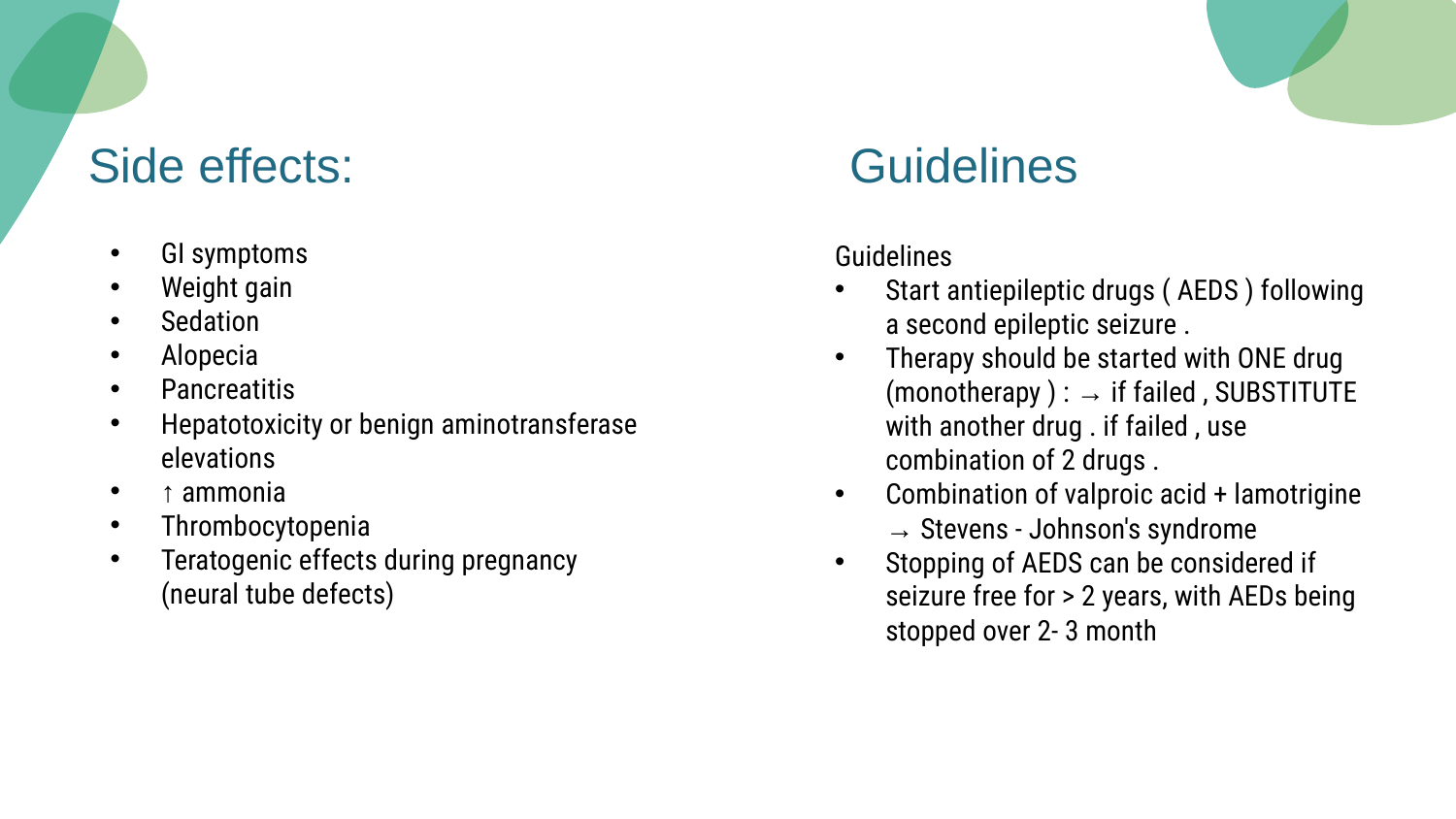

Guidelines
# Side effects:
GI symptoms
Weight gain
Sedation
Alopecia
Pancreatitis
Hepatotoxicity or benign aminotransferase elevations
↑ ammonia
Thrombocytopenia
Teratogenic effects during pregnancy (neural tube defects)
Guidelines
Start antiepileptic drugs ( AEDS ) following a second epileptic seizure .
Therapy should be started with ONE drug (monotherapy ) : → if failed , SUBSTITUTE with another drug . if failed , use combination of 2 drugs .
Combination of valproic acid + lamotrigine → Stevens - Johnson's syndrome
Stopping of AEDS can be considered if seizure free for > 2 years, with AEDs being stopped over 2- 3 month